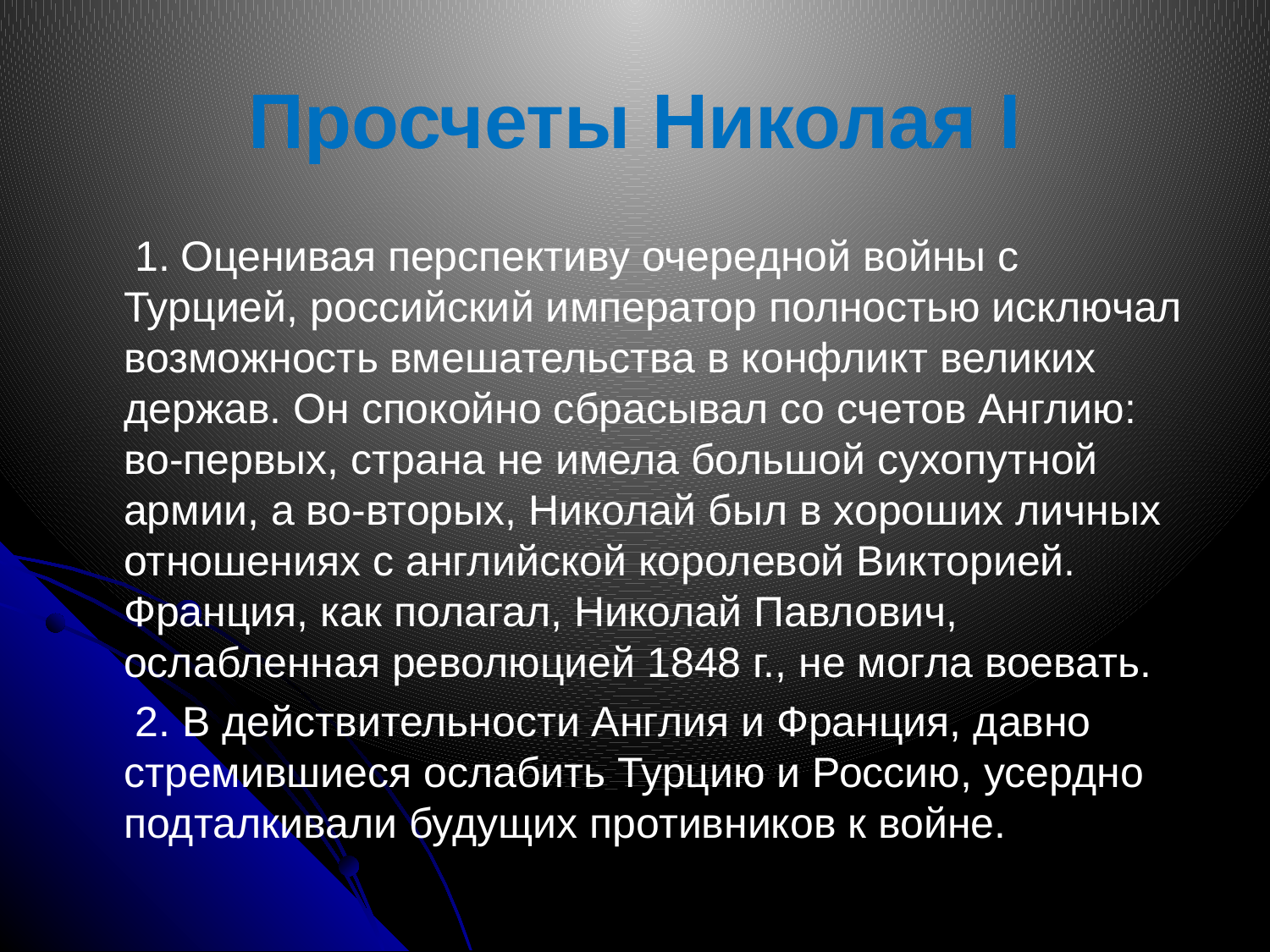

# Просчеты Николая I
     1. Оценивая перспективу очередной войны с Турцией, российский император полностью исключал возможность вмешательства в конфликт великих держав. Он спокойно сбрасывал со счетов Англию: во-первых, страна не имела большой сухопутной армии, а во-вторых, Николай был в хороших личных отношениях с английской королевой Викторией. Франция, как полагал, Николай Павлович, ослабленная революцией 1848 г., не могла воевать.
     2. В действительности Англия и Франция, давно стремившиеся ослабить Турцию и Россию, усердно подталкивали будущих противников к войне.